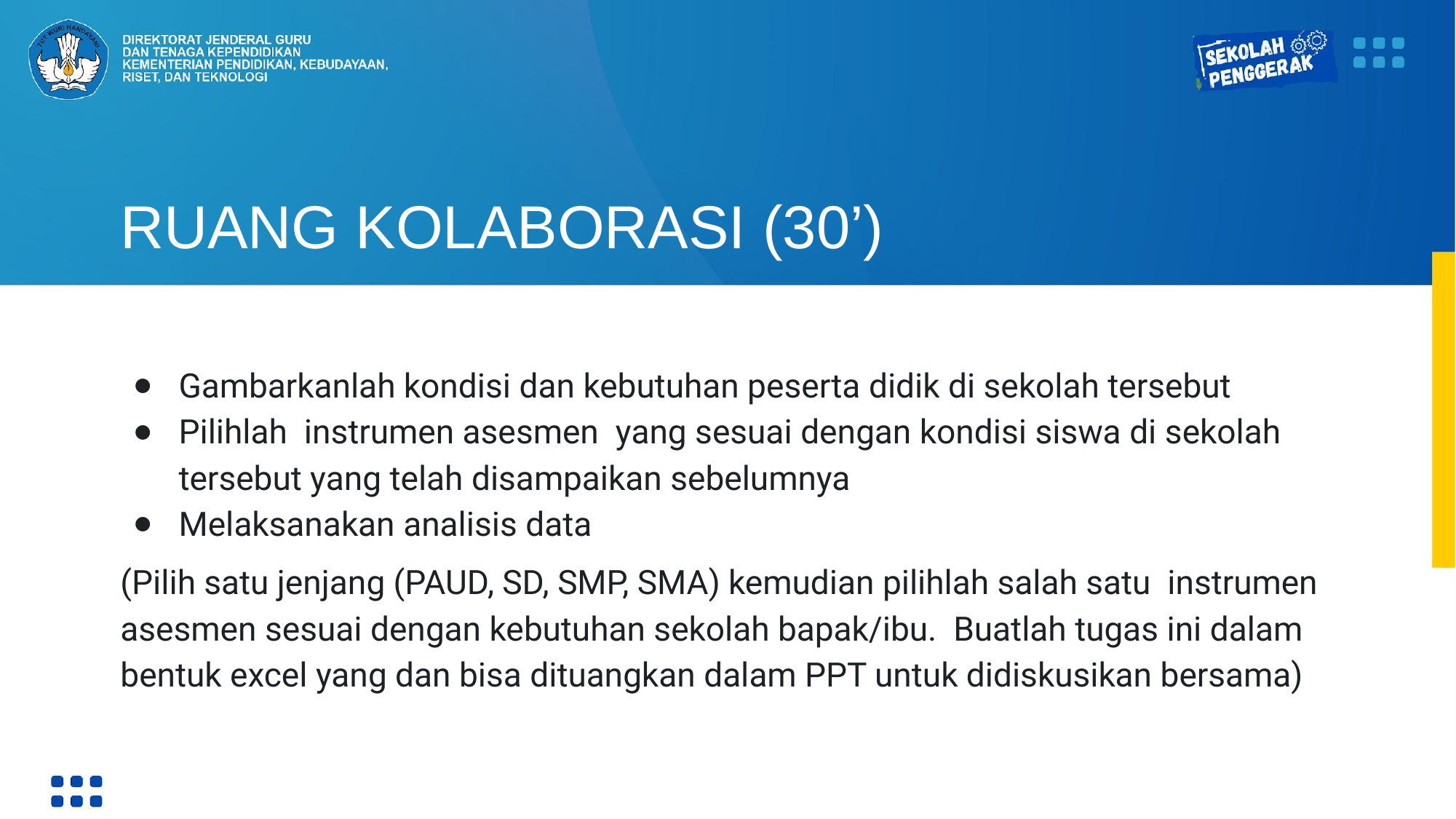

# RUANG KOLABORASI (30’)

Gambarkanlah kondisi dan kebutuhan peserta didik di sekolah tersebut
Pilihlah  instrumen asesmen  yang sesuai dengan kondisi siswa di sekolah tersebut yang telah disampaikan sebelumnya
Melaksanakan analisis data
(Pilih satu jenjang (PAUD, SD, SMP, SMA) kemudian pilihlah salah satu  instrumen asesmen sesuai dengan kebutuhan sekolah bapak/ibu.  Buatlah tugas ini dalam bentuk excel yang dan bisa dituangkan dalam PPT untuk didiskusikan bersama)